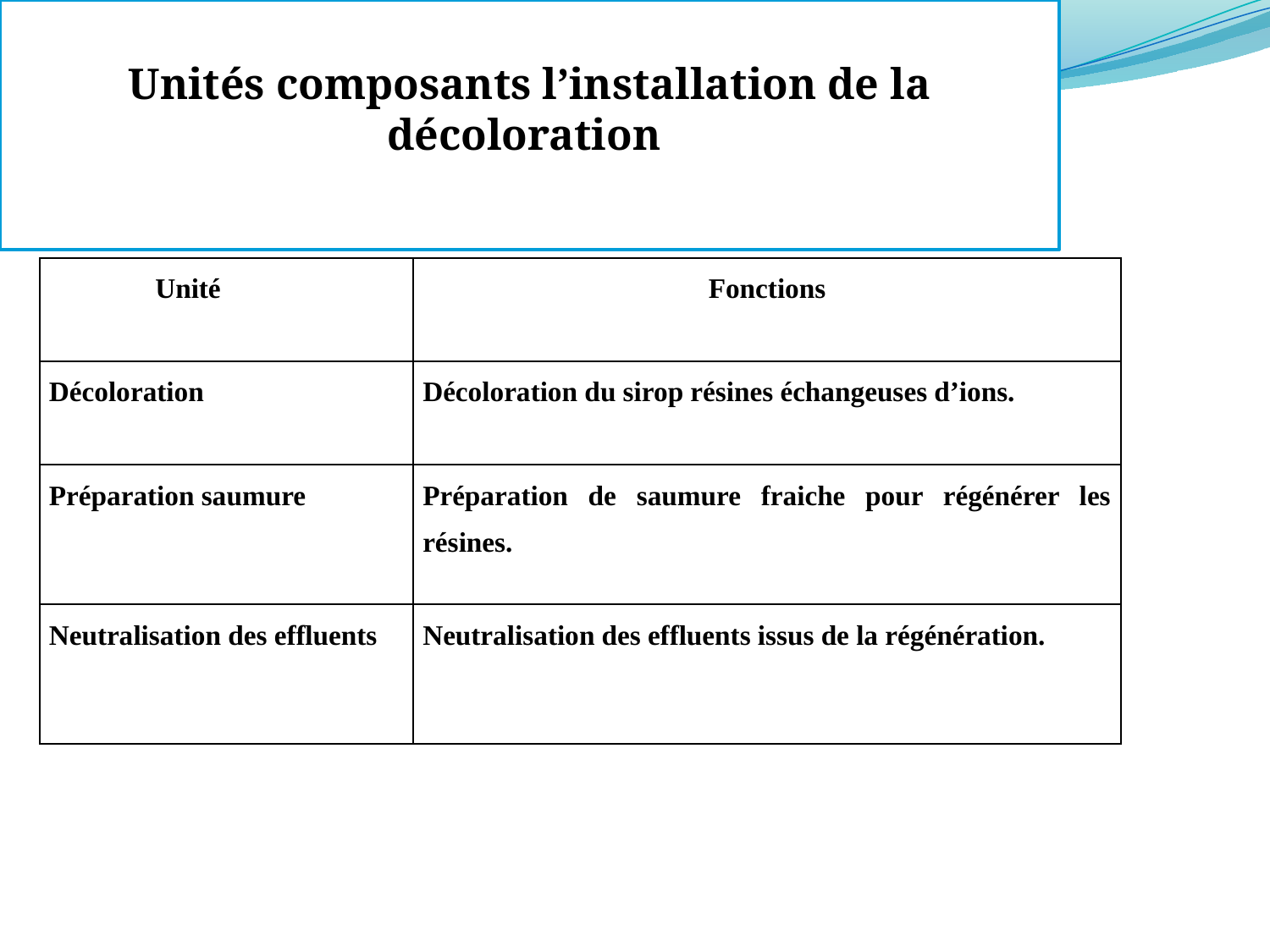

Unités composants l’installation de la décoloration

| Unité | Fonctions |
| --- | --- |
| Décoloration | Décoloration du sirop résines échangeuses d’ions. |
| Préparation saumure | Préparation de saumure fraiche pour régénérer les résines. |
| Neutralisation des effluents | Neutralisation des effluents issus de la régénération. |